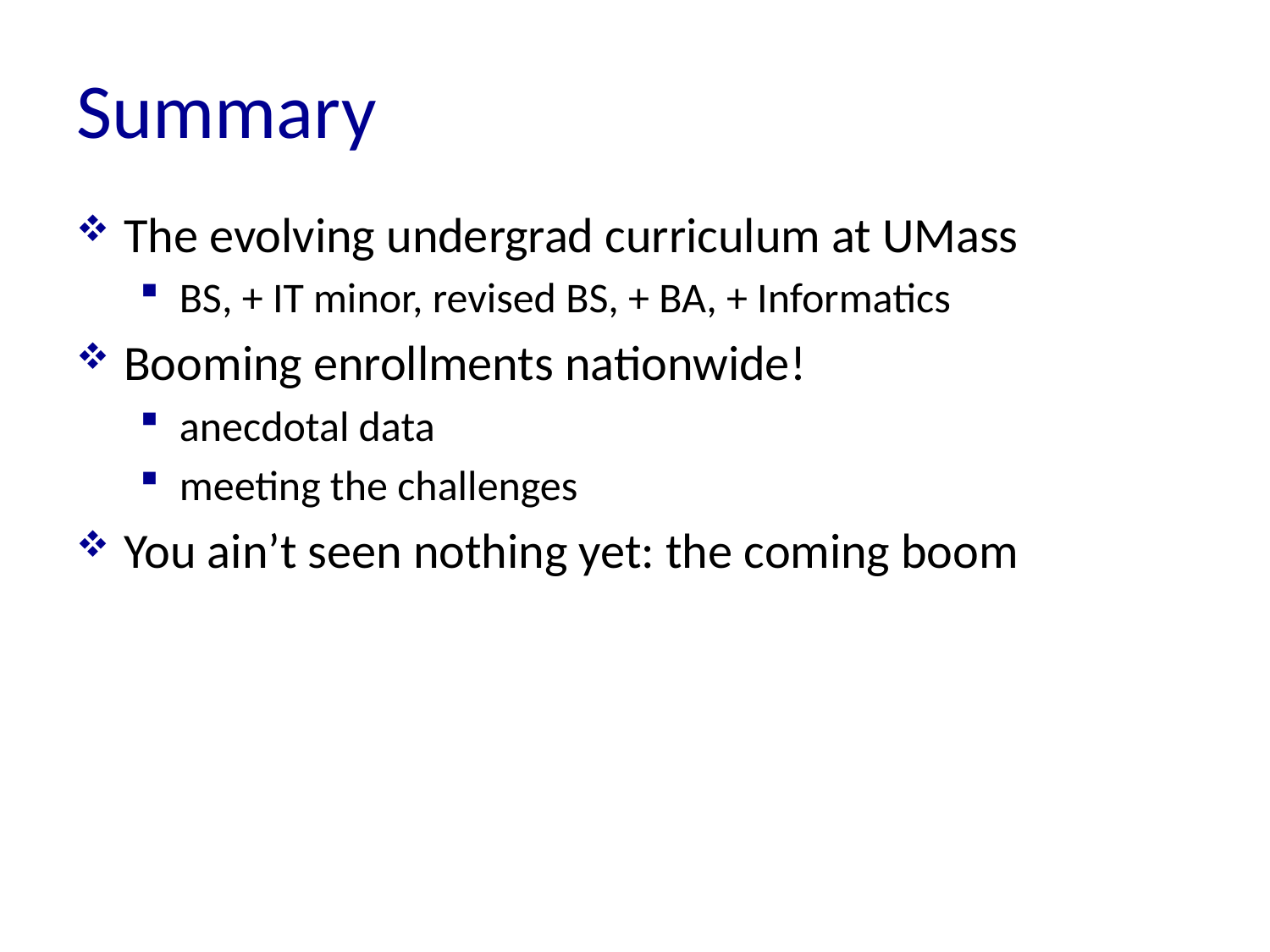

# Summary
The evolving undergrad curriculum at UMass
BS, + IT minor, revised BS, + BA, + Informatics
Booming enrollments nationwide!
anecdotal data
meeting the challenges
You ain’t seen nothing yet: the coming boom